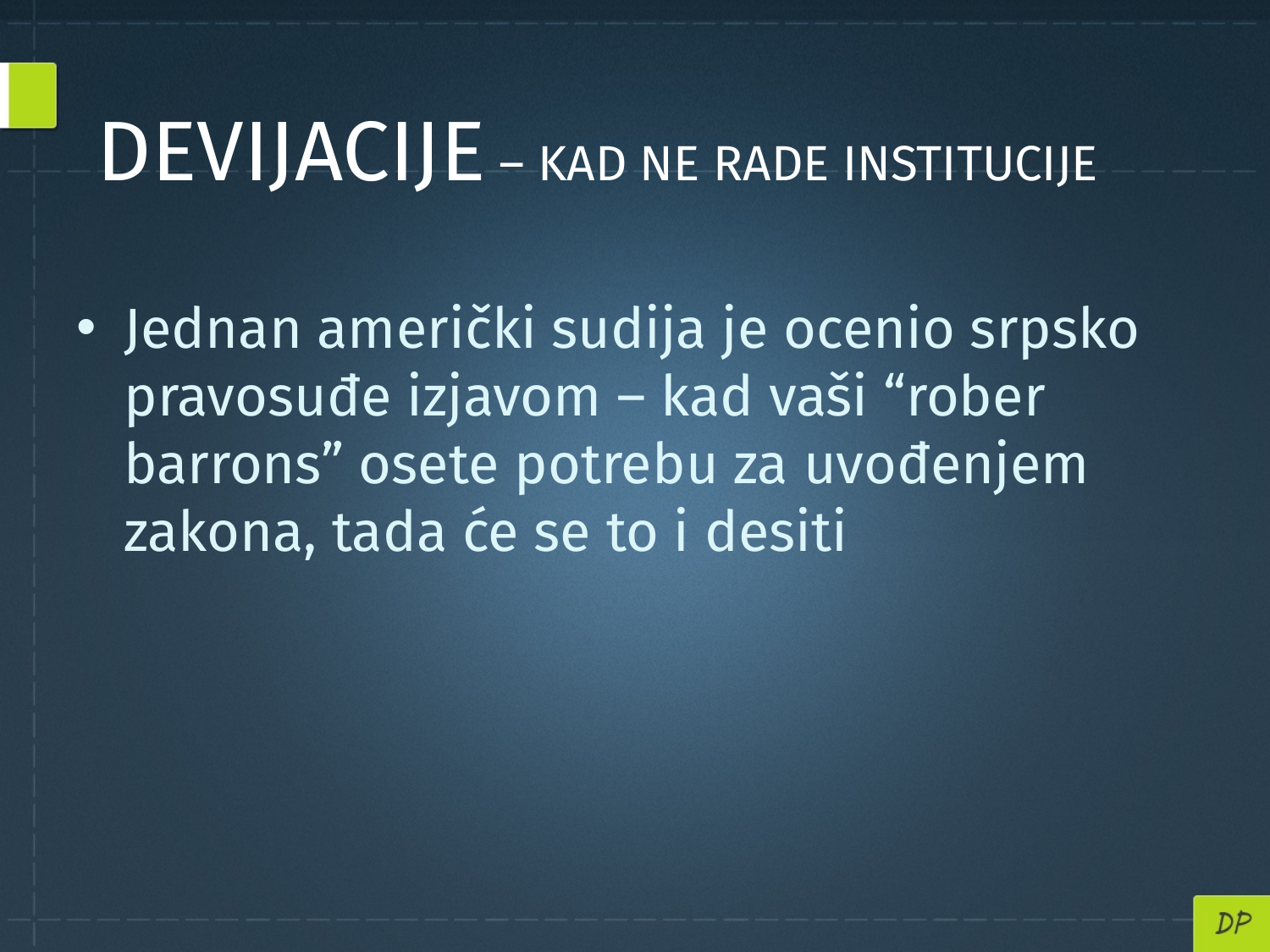

# DEVIJACIJE – KAD NE RADE INSTITUCIJE
Jednan američki sudija je ocenio srpsko pravosuđe izjavom – kad vaši “rober barrons” osete potrebu za uvođenjem zakona, tada će se to i desiti